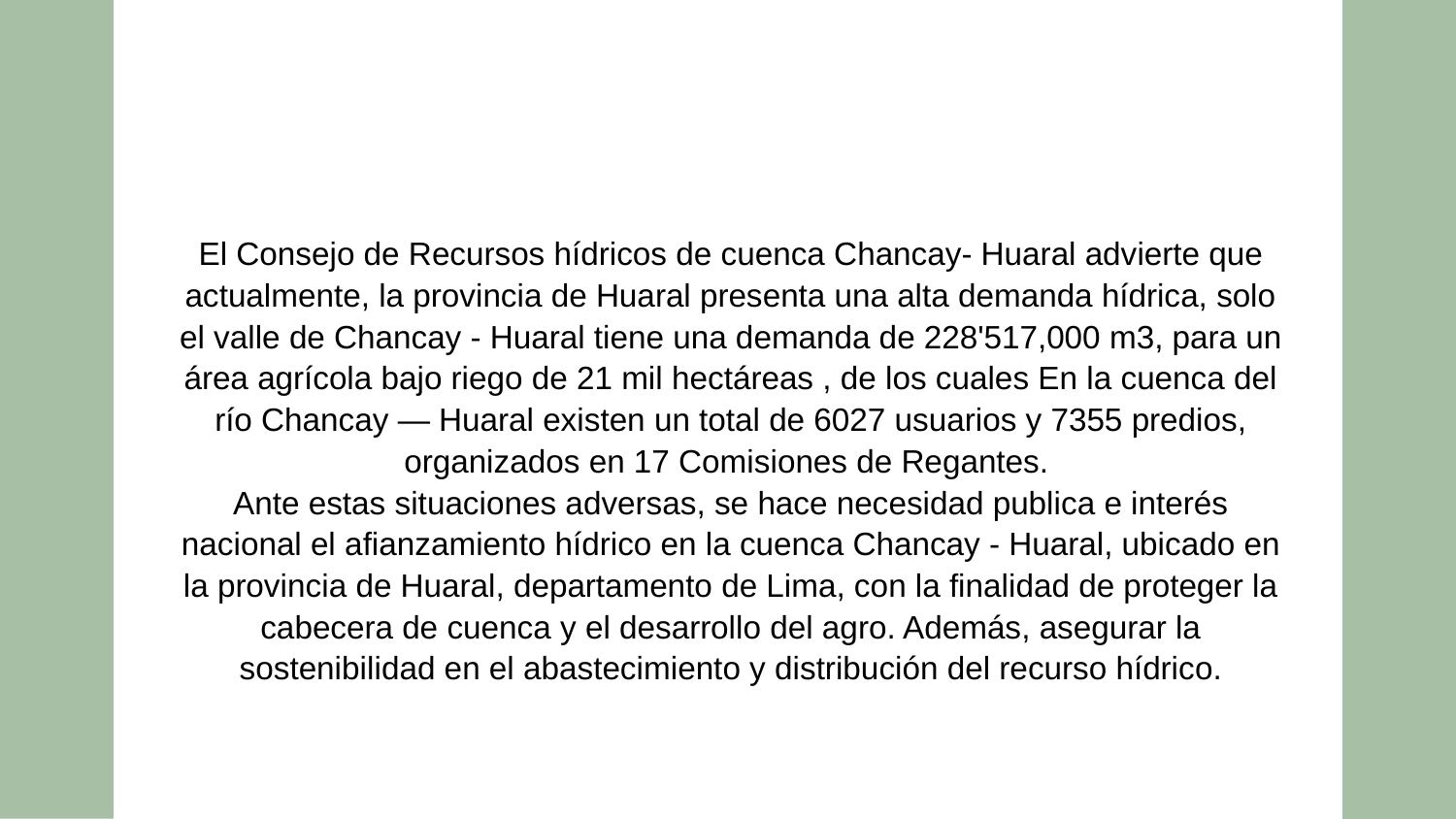

El Consejo de Recursos hídricos de cuenca Chancay- Huaral advierte que actualmente, la provincia de Huaral presenta una alta demanda hídrica, solo el valle de Chancay - Huaral tiene una demanda de 228'517,000 m3, para un área agrícola bajo riego de 21 mil hectáreas , de los cuales En la cuenca del río Chancay — Huaral existen un total de 6027 usuarios y 7355 predios, organizados en 17 Comisiones de Regantes.
Ante estas situaciones adversas, se hace necesidad publica e interés nacional el afianzamiento hídrico en la cuenca Chancay - Huaral, ubicado en la provincia de Huaral, departamento de Lima, con la finalidad de proteger la cabecera de cuenca y el desarrollo del agro. Además, asegurar la sostenibilidad en el abastecimiento y distribución del recurso hídrico.